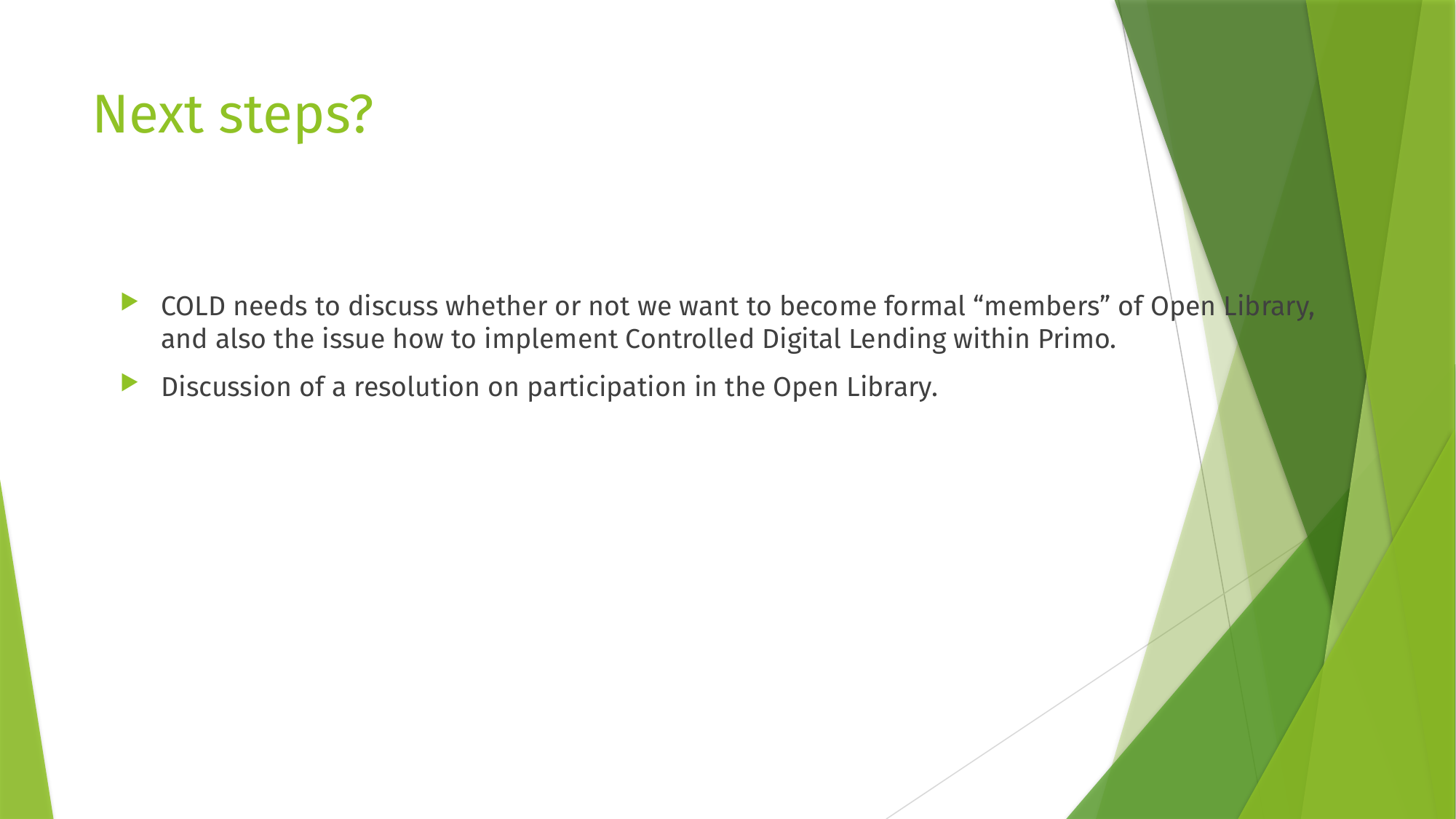

# Next steps?
COLD needs to discuss whether or not we want to become formal “members” of Open Library, and also the issue how to implement Controlled Digital Lending within Primo.
Discussion of a resolution on participation in the Open Library.